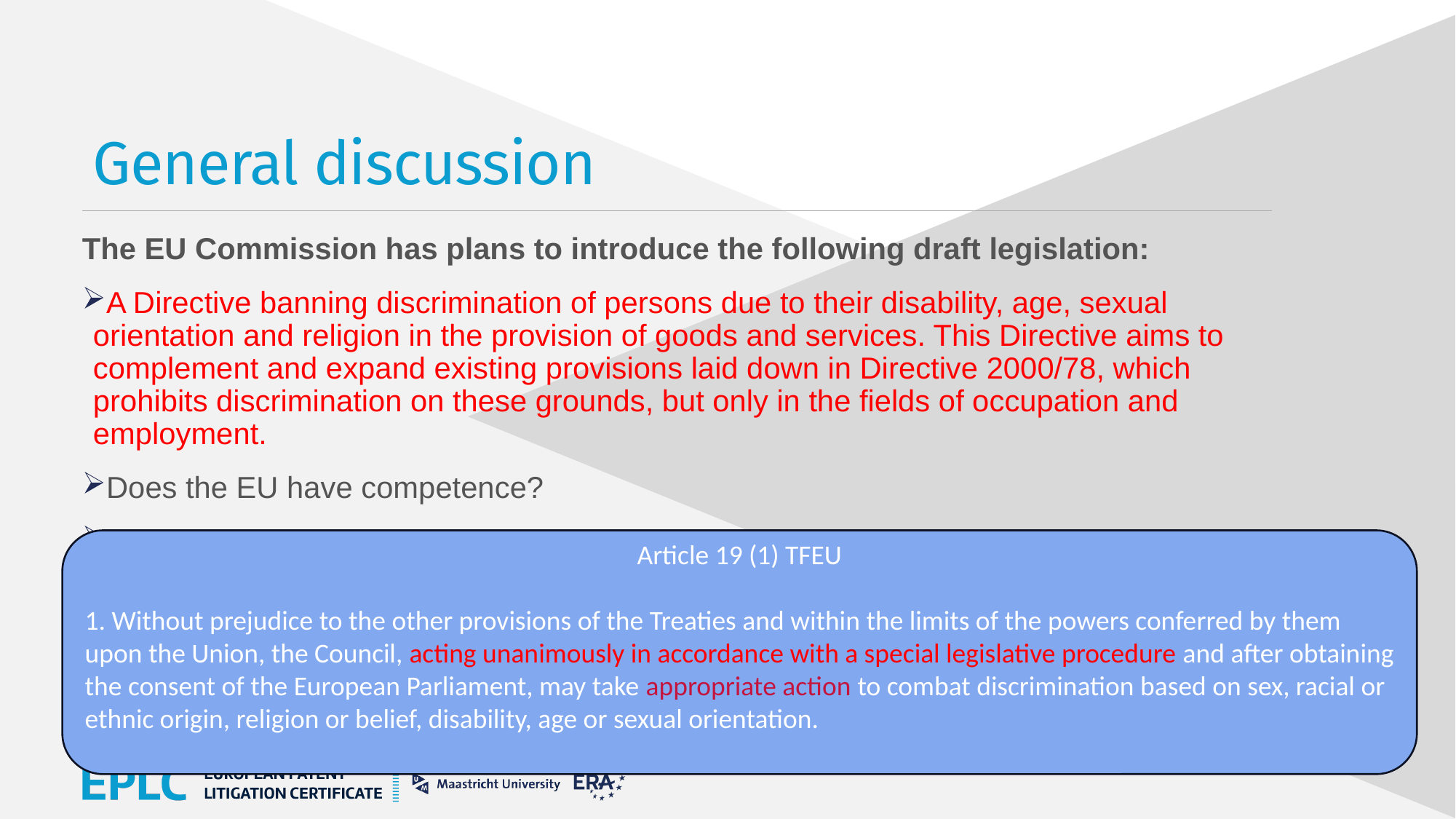

# General discussion
The EU Commission has plans to introduce the following draft legislation:
A Directive banning discrimination of persons due to their disability, age, sexual orientation and religion in the provision of goods and services. This Directive aims to complement and expand existing provisions laid down in Directive 2000/78, which prohibits discrimination on these grounds, but only in the fields of occupation and employment.
Does the EU have competence?
If the EU has competence: what would be the legislative procedure in each case?
What is the difference between a directive and a regulation? Does the difference matter?
Article 19 (1) TFEU

1. Without prejudice to the other provisions of the Treaties and within the limits of the powers conferred by them upon the Union, the Council, acting unanimously in accordance with a special legislative procedure and after obtaining the consent of the European Parliament, may take appropriate action to combat discrimination based on sex, racial or ethnic origin, religion or belief, disability, age or sexual orientation.